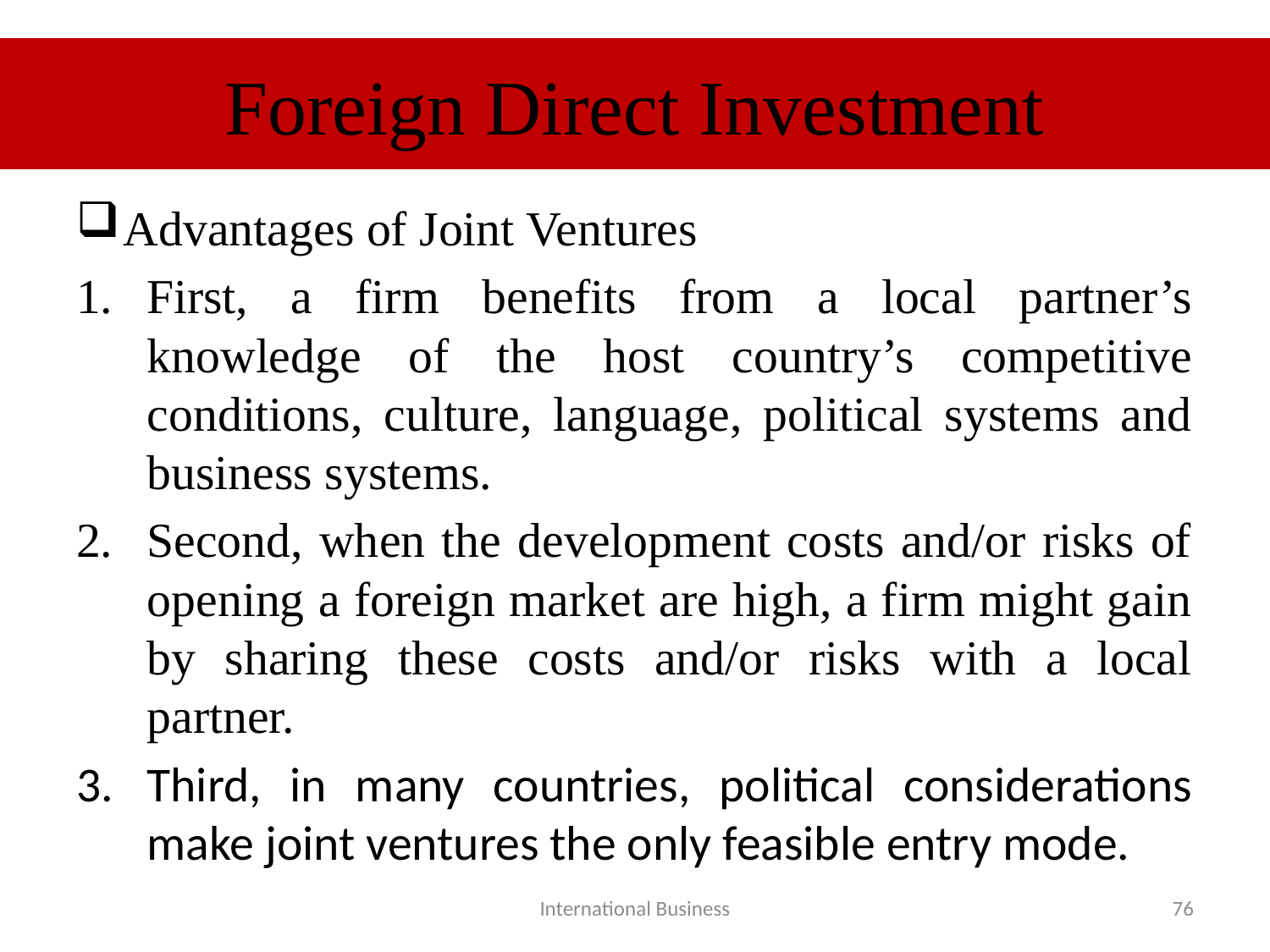

# Foreign Direct Investment
Advantages of Joint Ventures
First, a firm benefits from a local partner’s knowledge of the host country’s competitive conditions, culture, language, political systems and business systems.
Second, when the development costs and/or risks of opening a foreign market are high, a firm might gain by sharing these costs and/or risks with a local partner.
Third, in many countries, political considerations make joint ventures the only feasible entry mode.
International Business
76